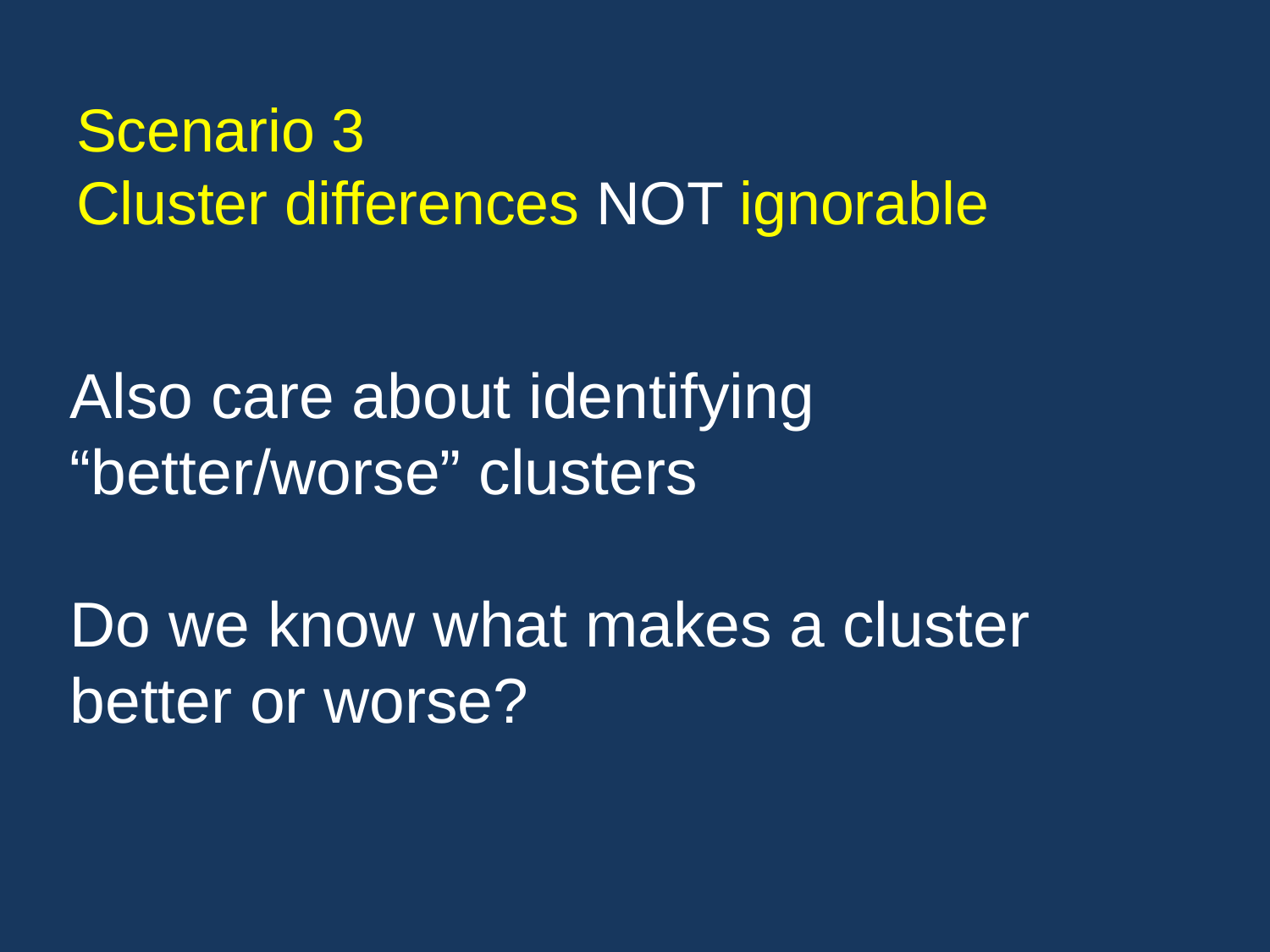

# Scenario 3 Cluster differences NOT ignorable
Also care about identifying
“better/worse” clusters

Do we know what makes a cluster
better or worse?